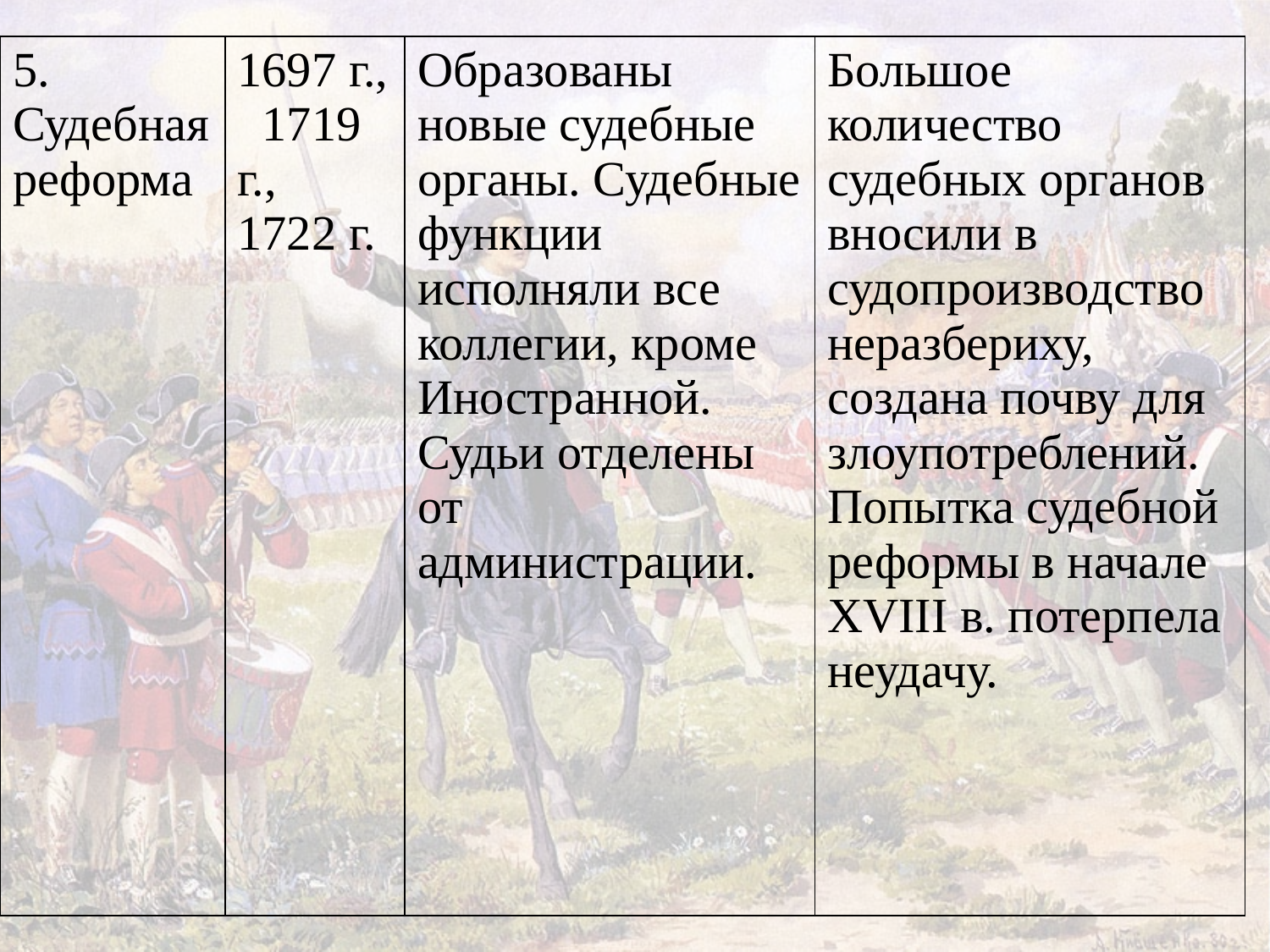

| 5. Судебная реформа | 1697 г., 1719 г., 1722 г. | Образованы новые судебные органы. Судебные функции исполняли все коллегии, кроме Иностранной. Судьи отделены от администрации. | Большое количество судебных органов вносили в судопроизводство неразбериху, создана почву для злоупотреблений. Попытка судебной реформы в начале XVIII в. потерпела неудачу. |
| --- | --- | --- | --- |